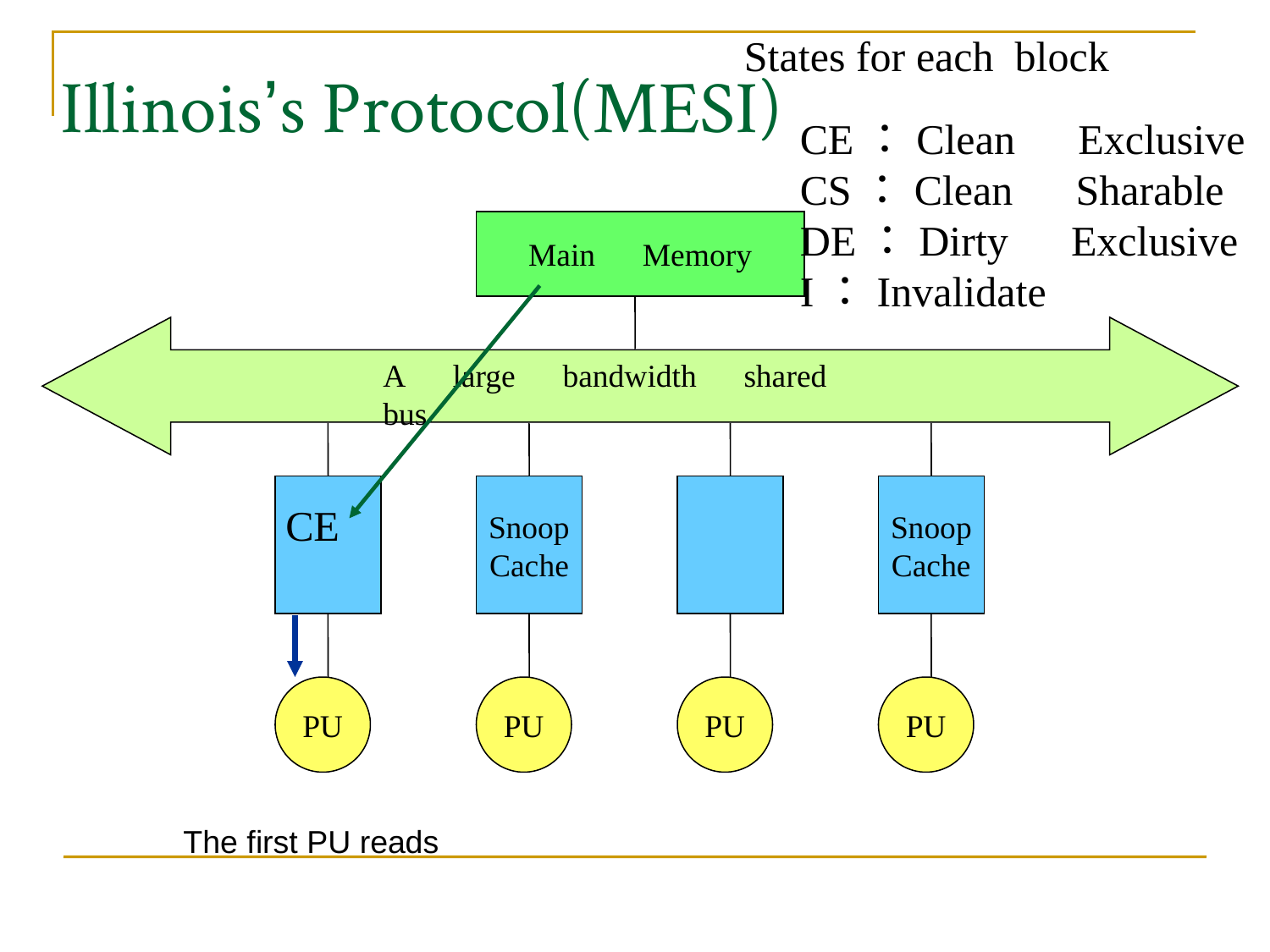

States for each  block
# Illinois’s Protocol(MESI)
CE：Clean　Exclusive
CS：Clean　Sharable
DE：Dirty　Exclusive
I：Invalidate
Main　Memory

CE

A　large　bandwidth　shared　bus

Snoop
Cache

PU

PU

Snoop
Cache

PU

PU
The first PU reads